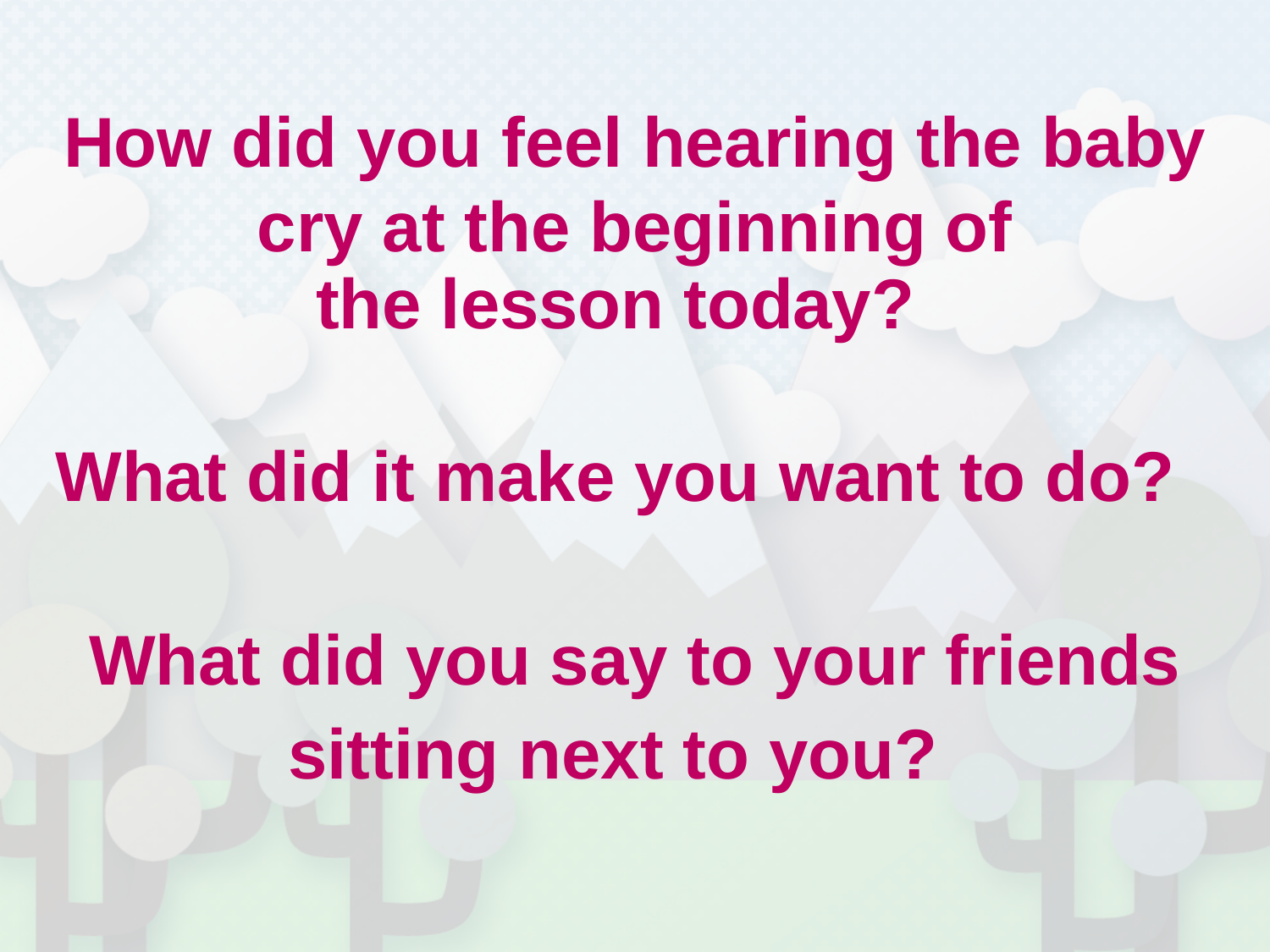

How did you feel hearing the baby cry at the beginning of
the lesson today?

What did it make you want to do?

What did you say to your friends sitting next to you?